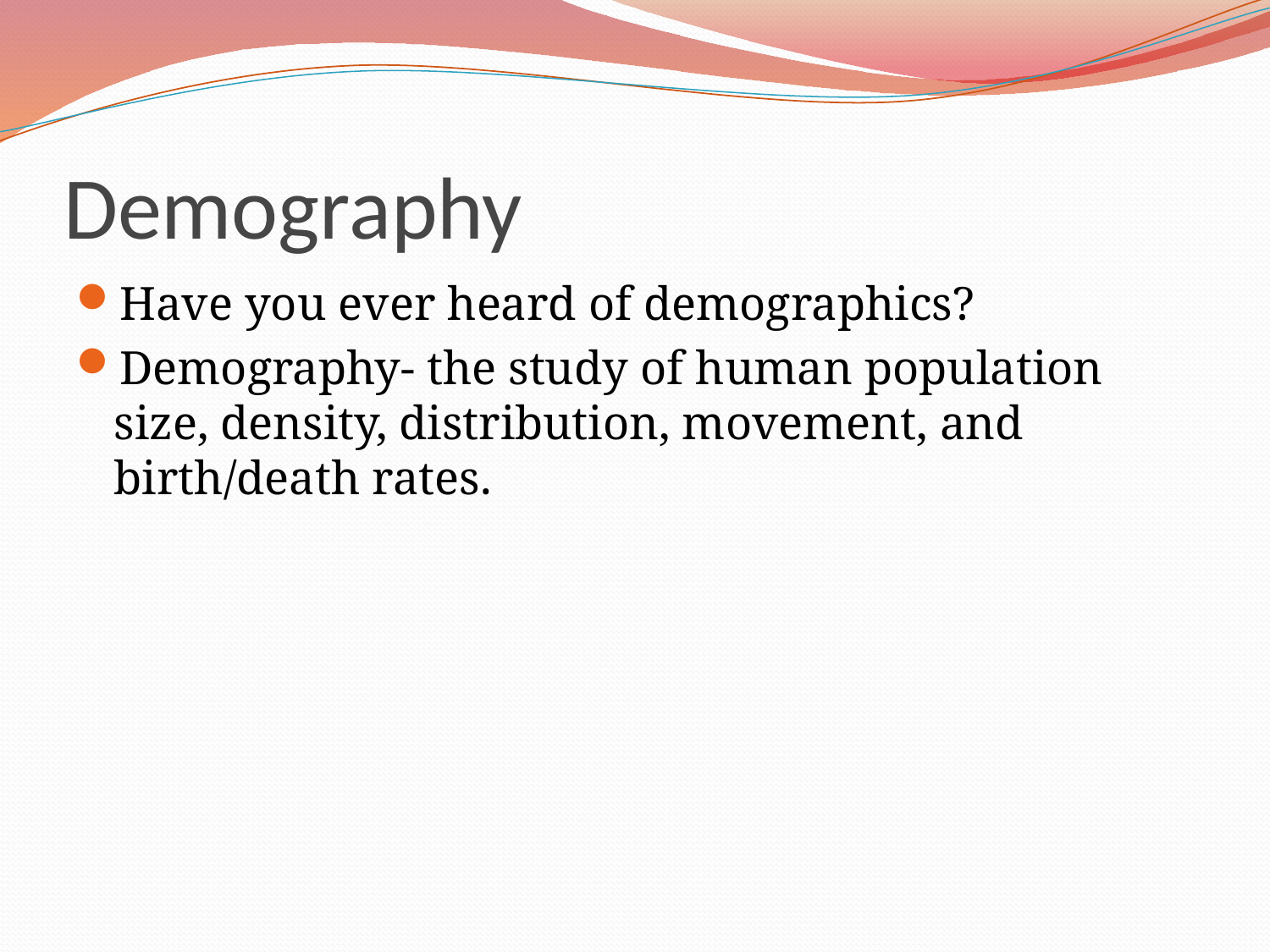

# Demography
Have you ever heard of demographics?
Demography- the study of human population size, density, distribution, movement, and birth/death rates.